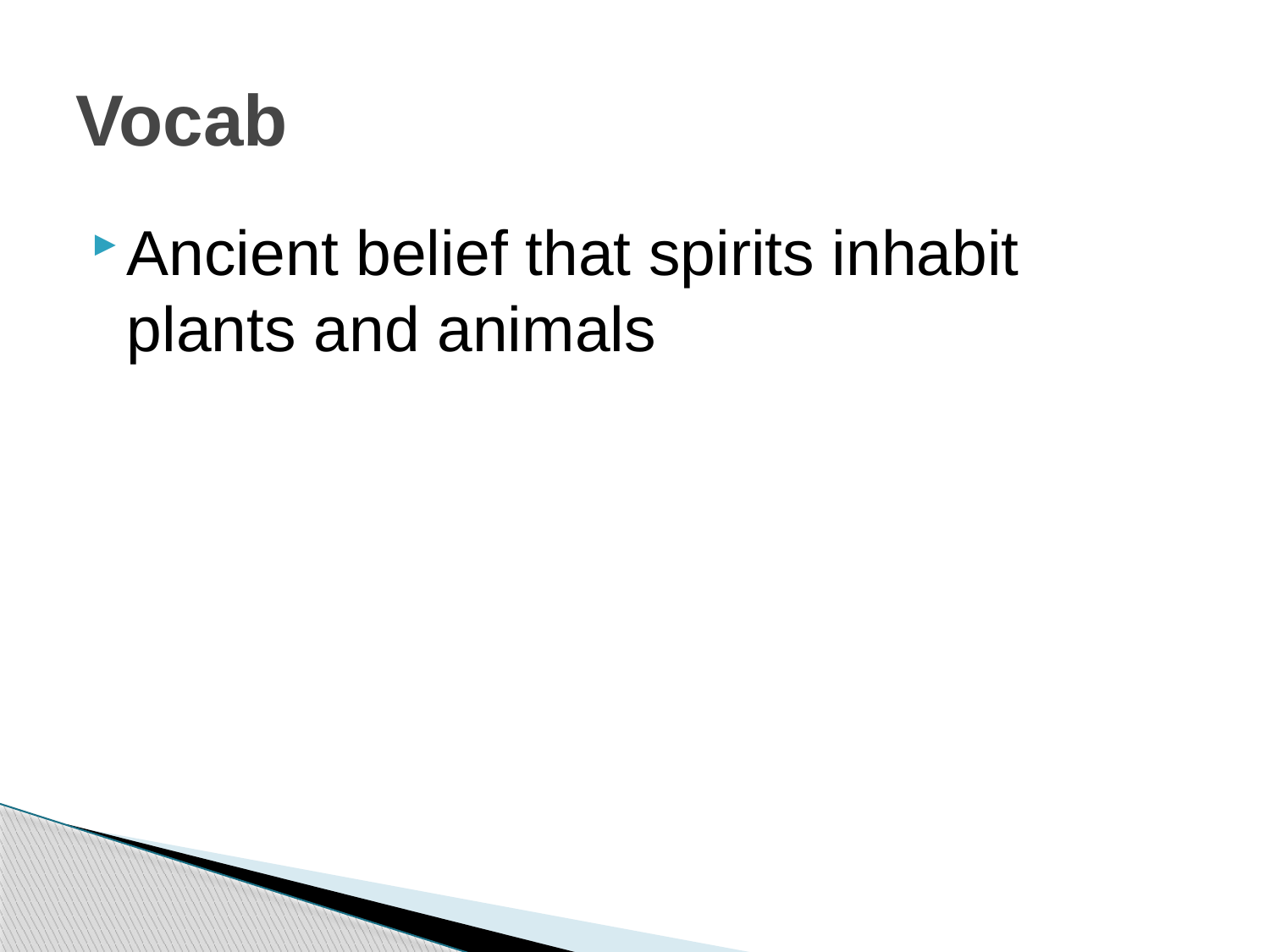

# Vocab
Ancient belief that spirits inhabit plants and animals